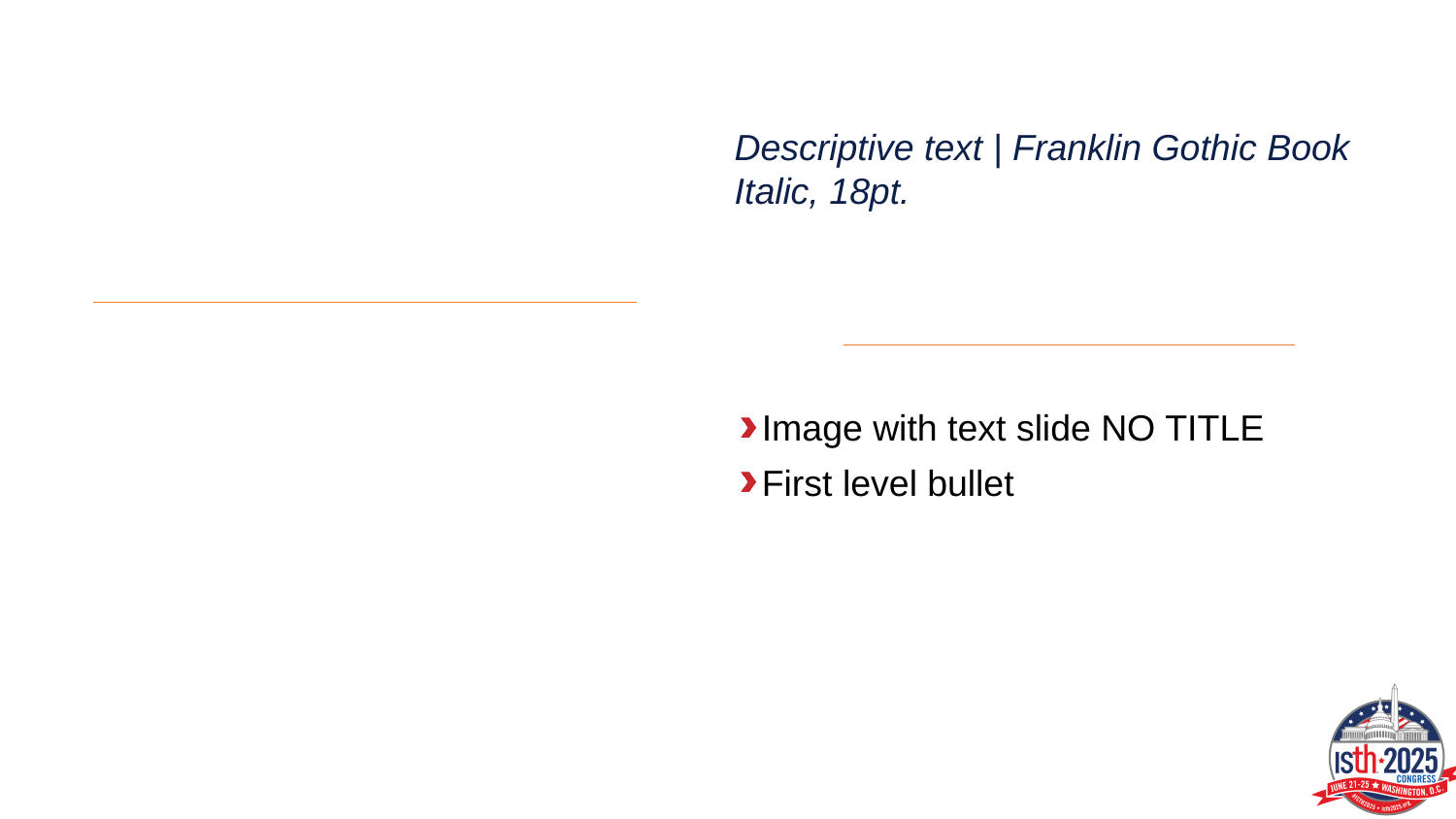

#
Descriptive text | Franklin Gothic Book Italic, 18pt.

Image with text slide NO TITLE
First level bullet